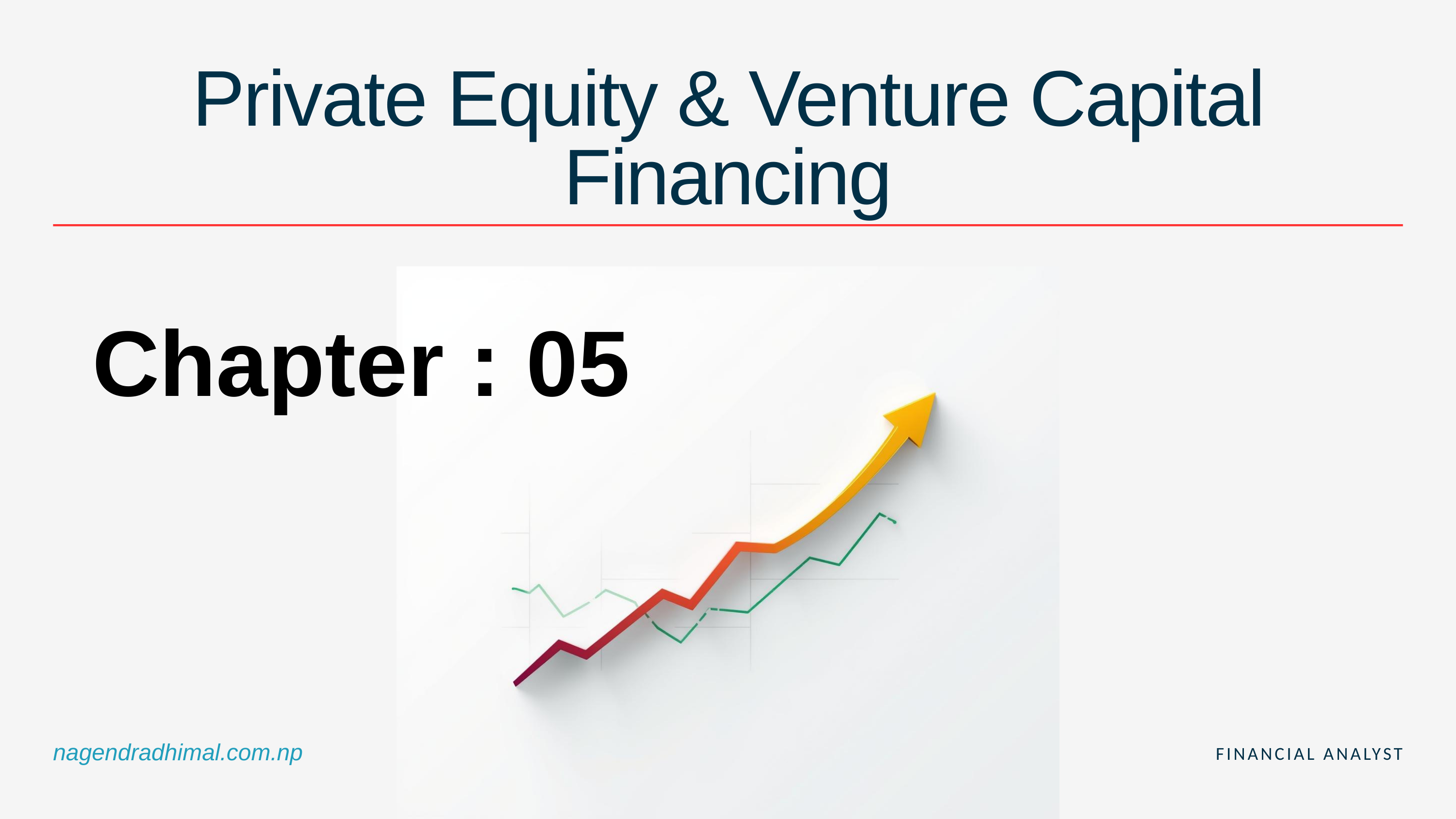

Private Equity & Venture Capital Financing

Chapter : 05
FINANCIAL ANALYST
nagendradhimal.com.np